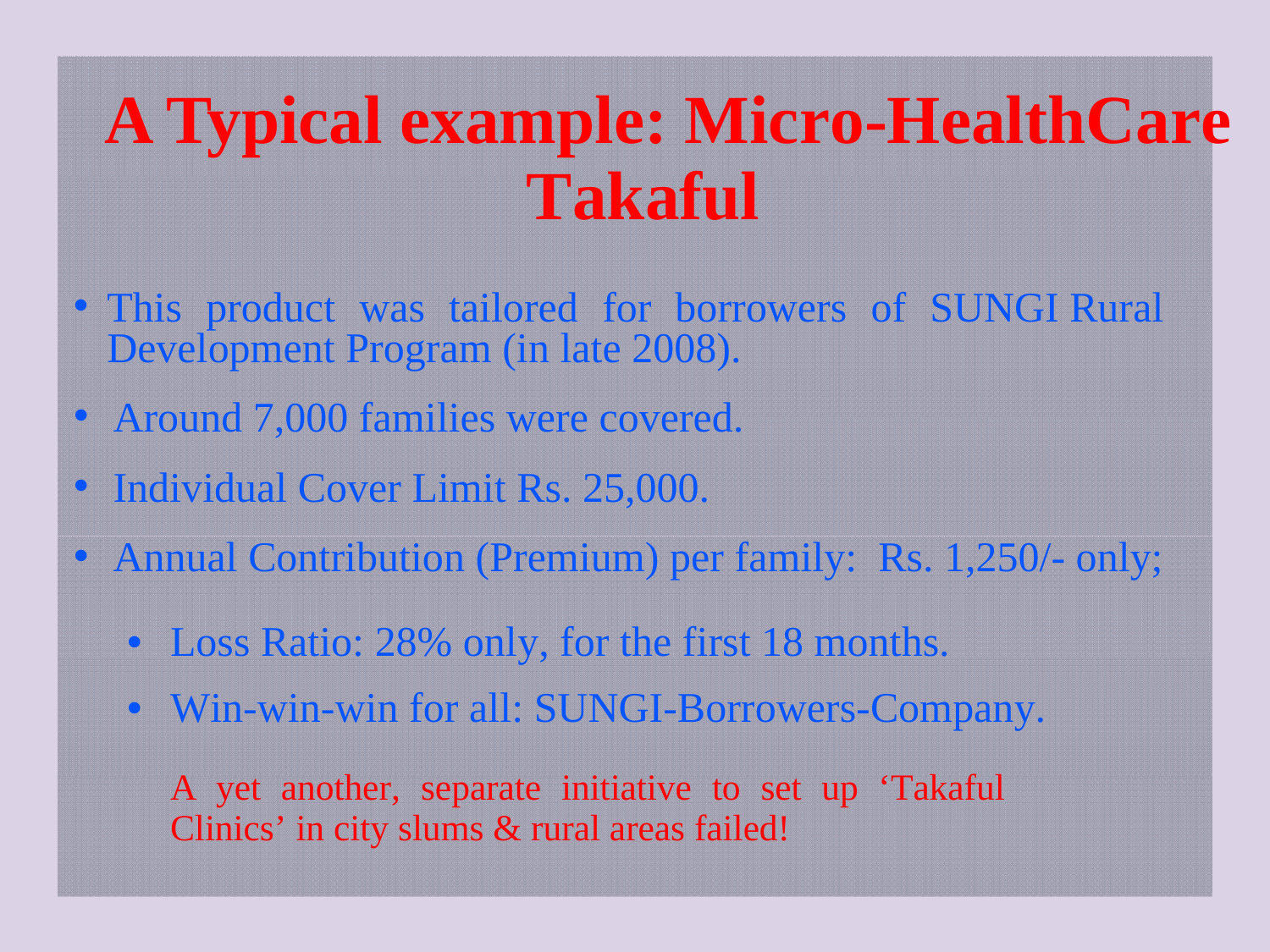

A Typical example: Micro-HealthCare
                            Takaful
This  product  was  tailored  for  borrowers  of  SUNGI Rural    Development Program (in late 2008).
Around 7,000 families were covered.
Individual Cover Limit Rs. 25,000.
Annual Contribution (Premium) per family:  Rs. 1,250/- only;

•
•

Loss Ratio: 28% only, for the first 18 months.
Win-win-win for all: SUNGI-Borrowers-Company.

A yet  another,  separate  initiative  to  set  up  ‘Takaful
Clinics’ in city slums & rural areas failed!